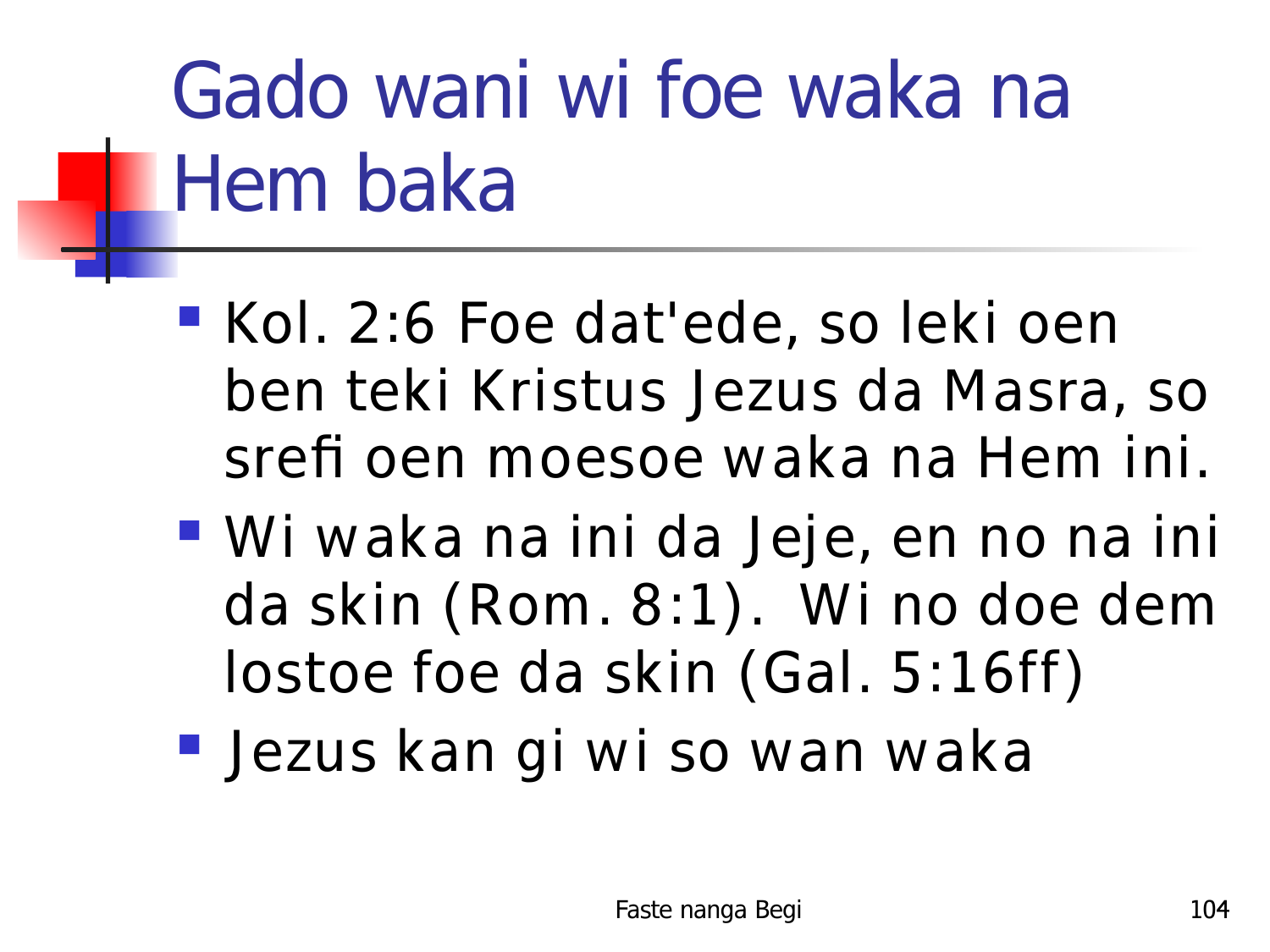

# Gado wani wi foe waka na Hem baka
Kol. 2:6 Foe dat'ede, so leki oen ben teki Kristus Jezus da Masra, so srefi oen moesoe waka na Hem ini.
Wi waka na ini da Jeje, en no na ini da skin (Rom. 8:1).  Wi no doe dem lostoe foe da skin (Gal. 5:16ff)
Jezus kan gi wi so wan waka
Faste nanga Begi
104